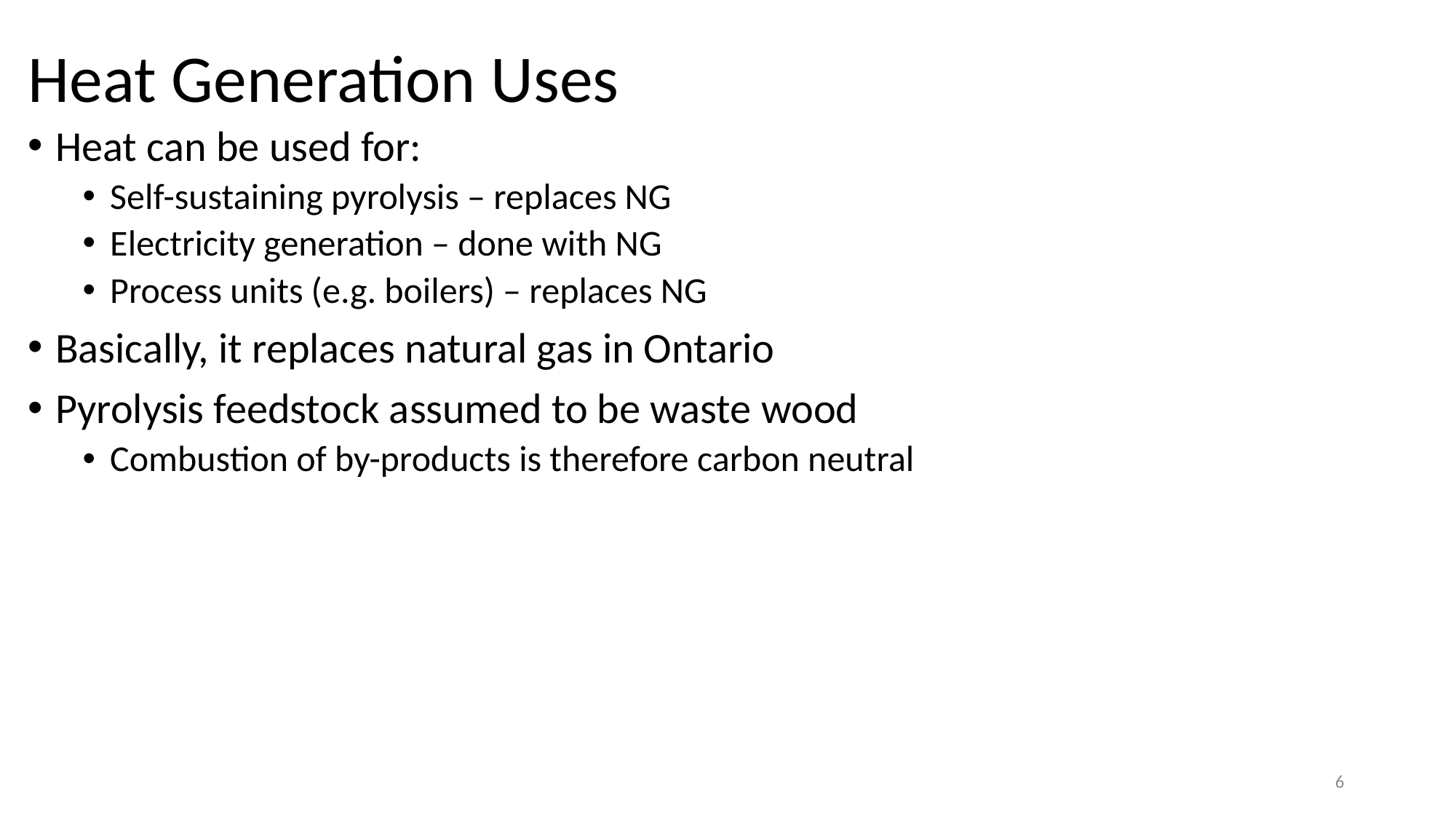

# Heat Generation Uses
Heat can be used for:
Self-sustaining pyrolysis – replaces NG
Electricity generation – done with NG
Process units (e.g. boilers) – replaces NG
Basically, it replaces natural gas in Ontario
Pyrolysis feedstock assumed to be waste wood
Combustion of by-products is therefore carbon neutral
6